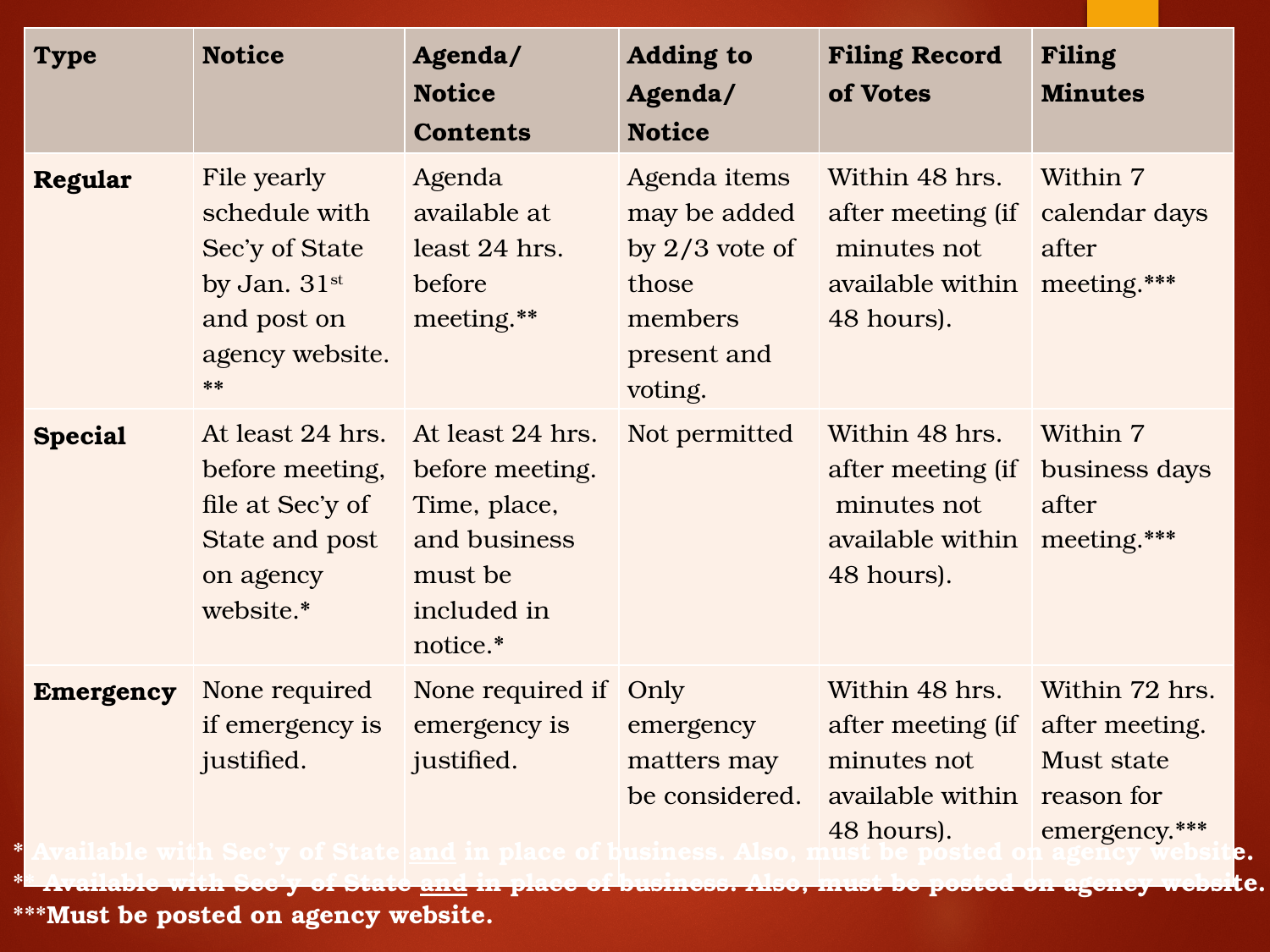

| Type | Notice | Agenda/ Notice Contents | Adding to Agenda/ Notice | Filing Record of Votes | Filing Minutes |
| --- | --- | --- | --- | --- | --- |
| Regular | File yearly schedule with Sec’y of State by Jan. 31st and post on agency website. \*\* | Agenda available at least 24 hrs. before meeting.\*\* | Agenda items may be added by 2/3 vote of those members present and voting. | Within 48 hrs. after meeting (if minutes not available within 48 hours). | Within 7 calendar days after meeting.\*\*\* |
| Special | At least 24 hrs. before meeting, file at Sec’y of State and post on agency website.\* | At least 24 hrs. before meeting. Time, place, and business must be included in notice.\* | Not permitted | Within 48 hrs. after meeting (if minutes not available within 48 hours). | Within 7 business days after meeting.\*\*\* |
| Emergency | None required if emergency is justified. | None required if emergency is justified. | Only emergency matters may be considered. | Within 48 hrs. after meeting (if minutes not available within 48 hours). | Within 72 hrs. after meeting. Must state reason for emergency.\*\*\* |
* Available with Sec’y of State and in place of business. Also, must be posted on agency website.
** Available with Sec’y of State and in place of business. Also, must be posted on agency website.
***Must be posted on agency website.